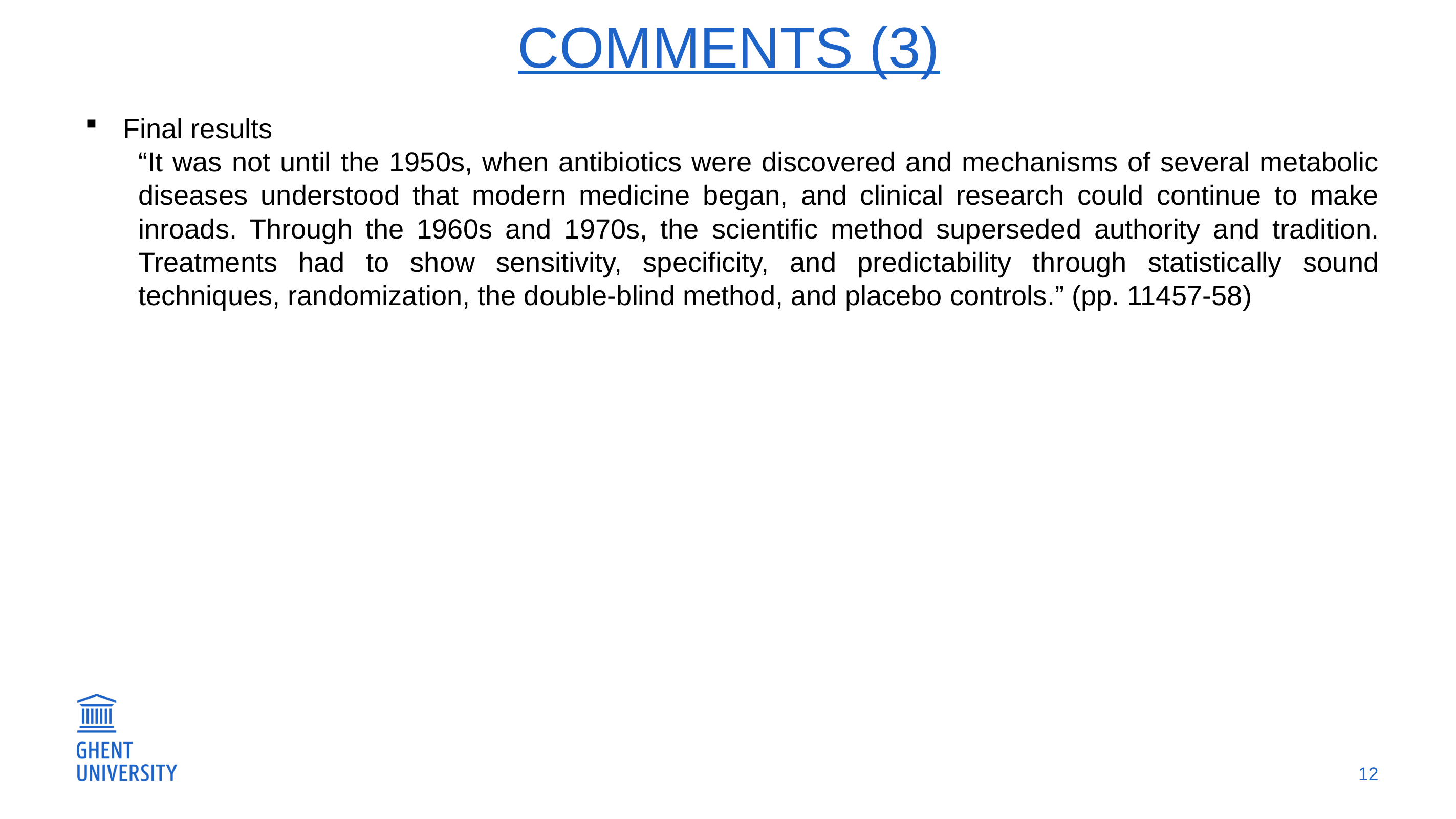

# Comments (3)
Final results
“It was not until the 1950s, when antibiotics were discovered and mechanisms of several metabolic diseases understood that modern medicine began, and clinical research could continue to make inroads. Through the 1960s and 1970s, the scientific method superseded authority and tradition. Treatments had to show sensitivity, specificity, and predictability through statistically sound techniques, randomization, the double-blind method, and placebo controls.” (pp. 11457-58)
12